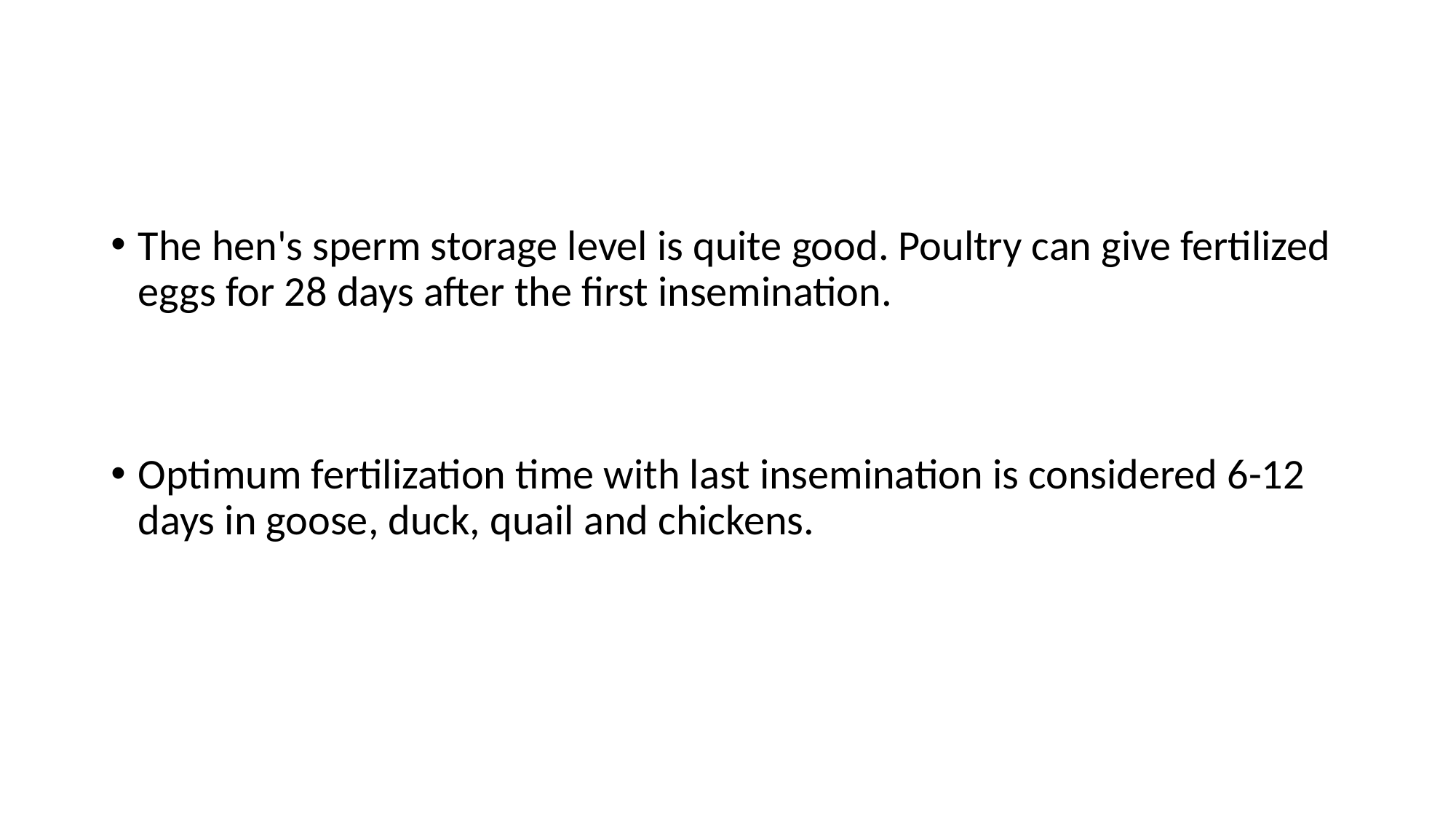

#
The hen's sperm storage level is quite good. Poultry can give fertilized eggs for 28 days after the first insemination.

Optimum fertilization time with last insemination is considered 6-12 days in goose, duck, quail and chickens.